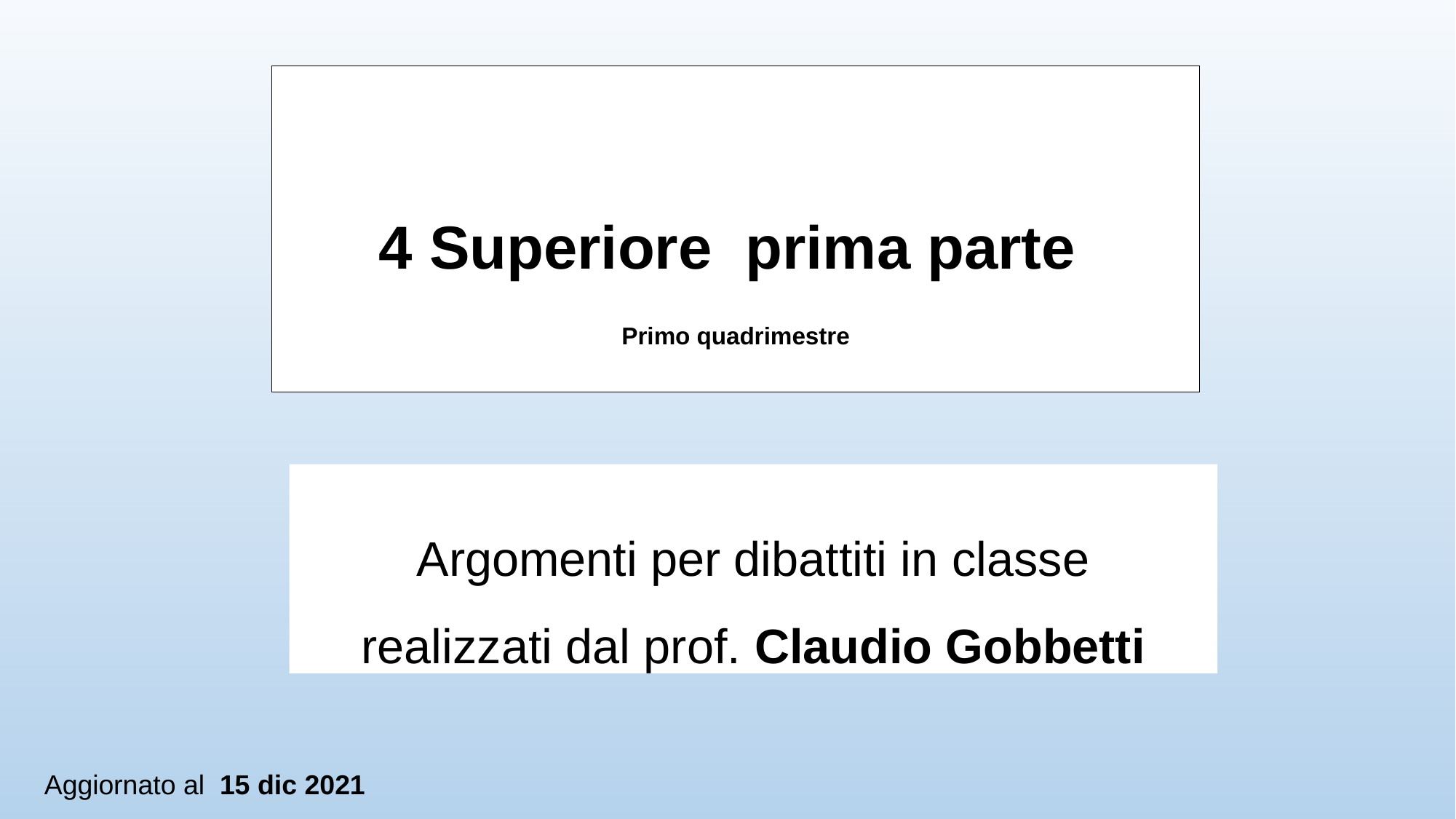

# 4 Superiore  prima parte Primo quadrimestre

Argomenti per dibattiti in classe
realizzati dal prof. Claudio Gobbetti

Aggiornato al  15 dic 2021